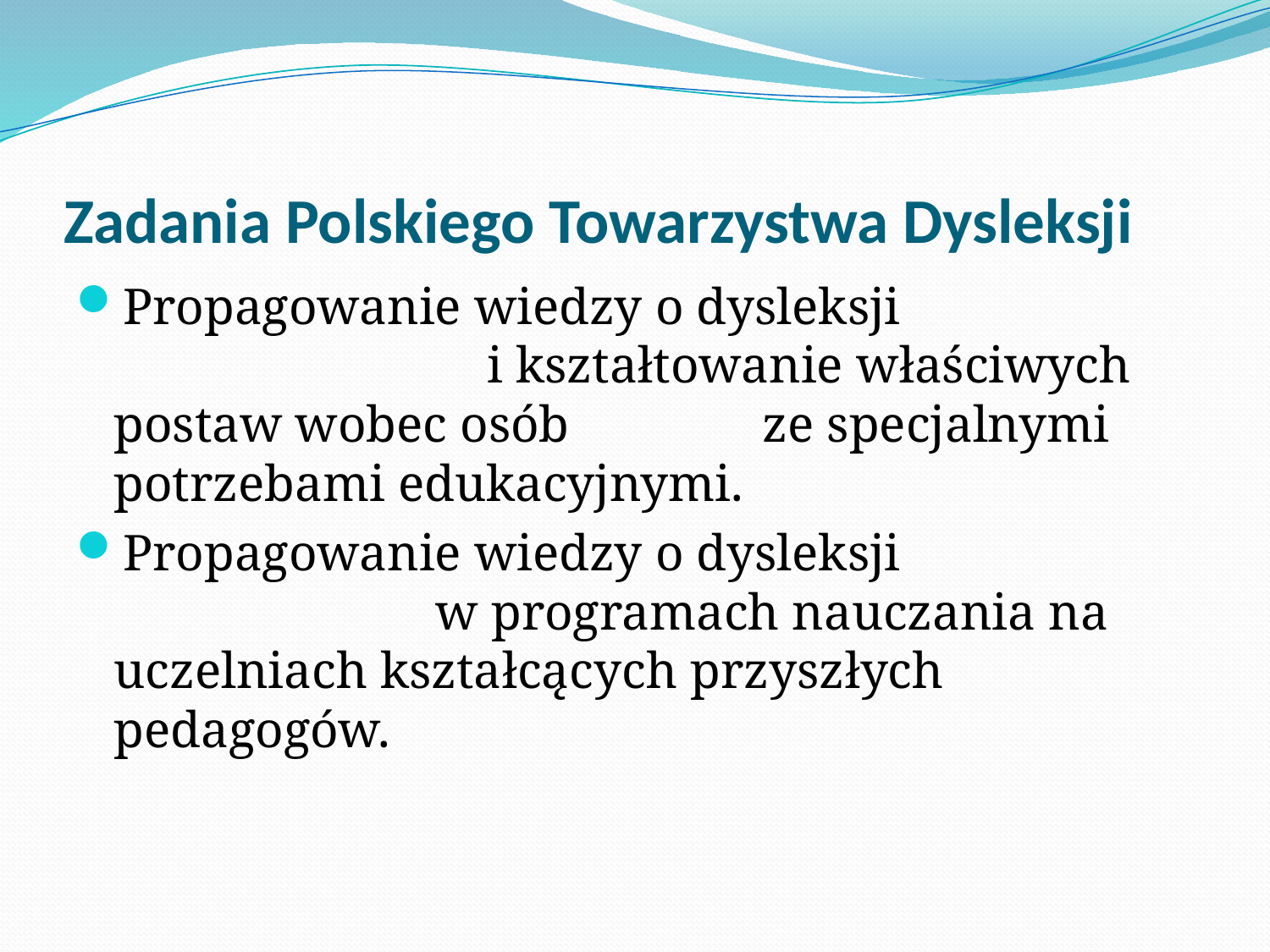

# Zadania Polskiego Towarzystwa Dysleksji
Propagowanie wiedzy o dysleksji                                                    i kształtowanie właściwych postaw wobec osób               ze specjalnymi potrzebami edukacyjnymi.
Propagowanie wiedzy o dysleksji                                                w programach nauczania na uczelniach kształcących przyszłych pedagogów.